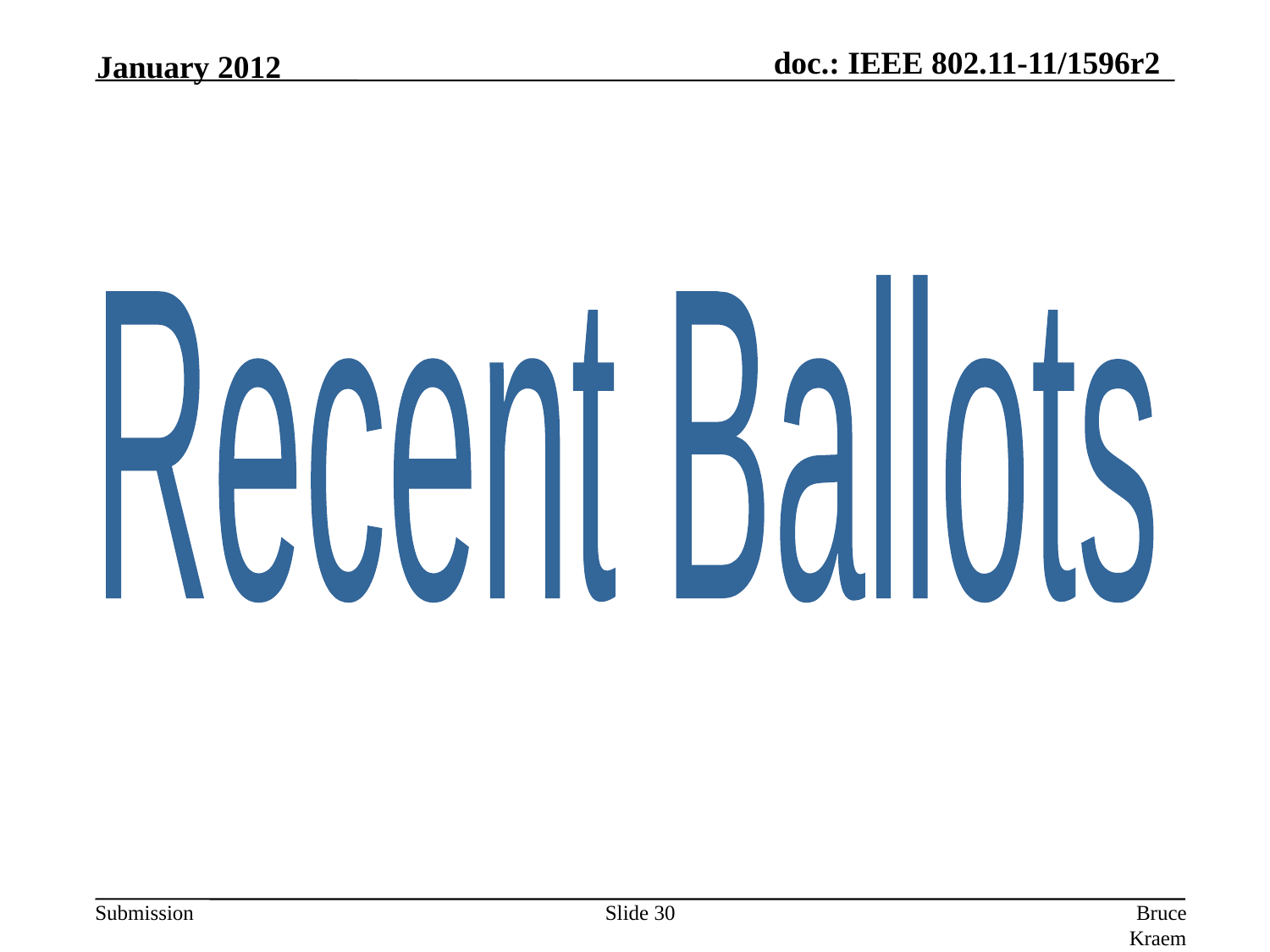

January 2012
Recent Ballots
Slide 30
Bruce Kraemer (Marvell)